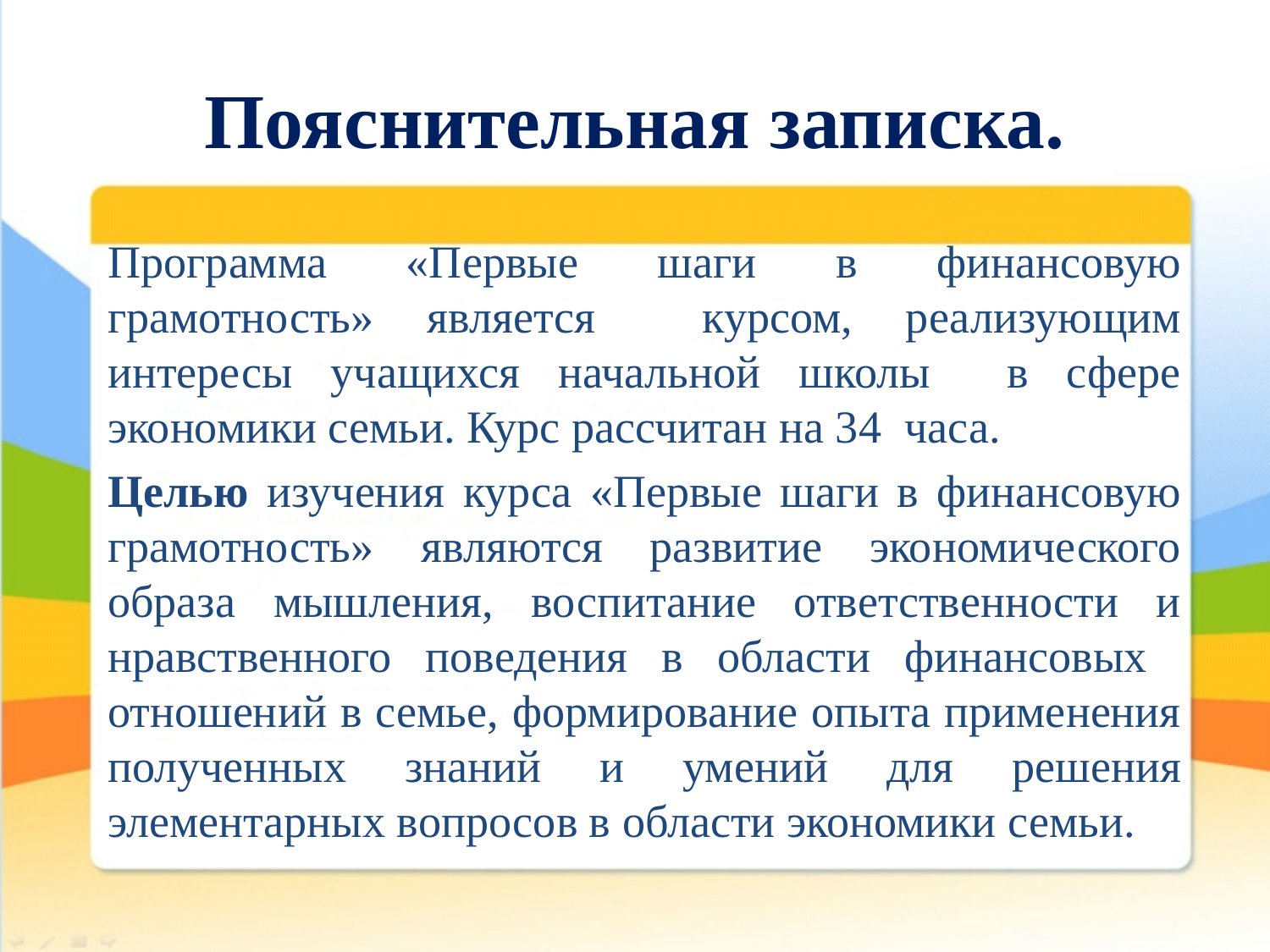

# Пояснительная записка.
Программа «Первые шаги в финансовую грамотность» является  курсом, реализующим интересы учащихся начальной школы  в сфере экономики семьи. Курс рассчитан на 34  часа.
Целью изучения курса «Первые шаги в финансовую грамотность» являются развитие экономического образа мышления, воспитание ответственности и нравственного поведения в области финансовых  отношений в семье, формирование опыта применения полученных знаний и умений для решения элементарных вопросов в области экономики семьи.